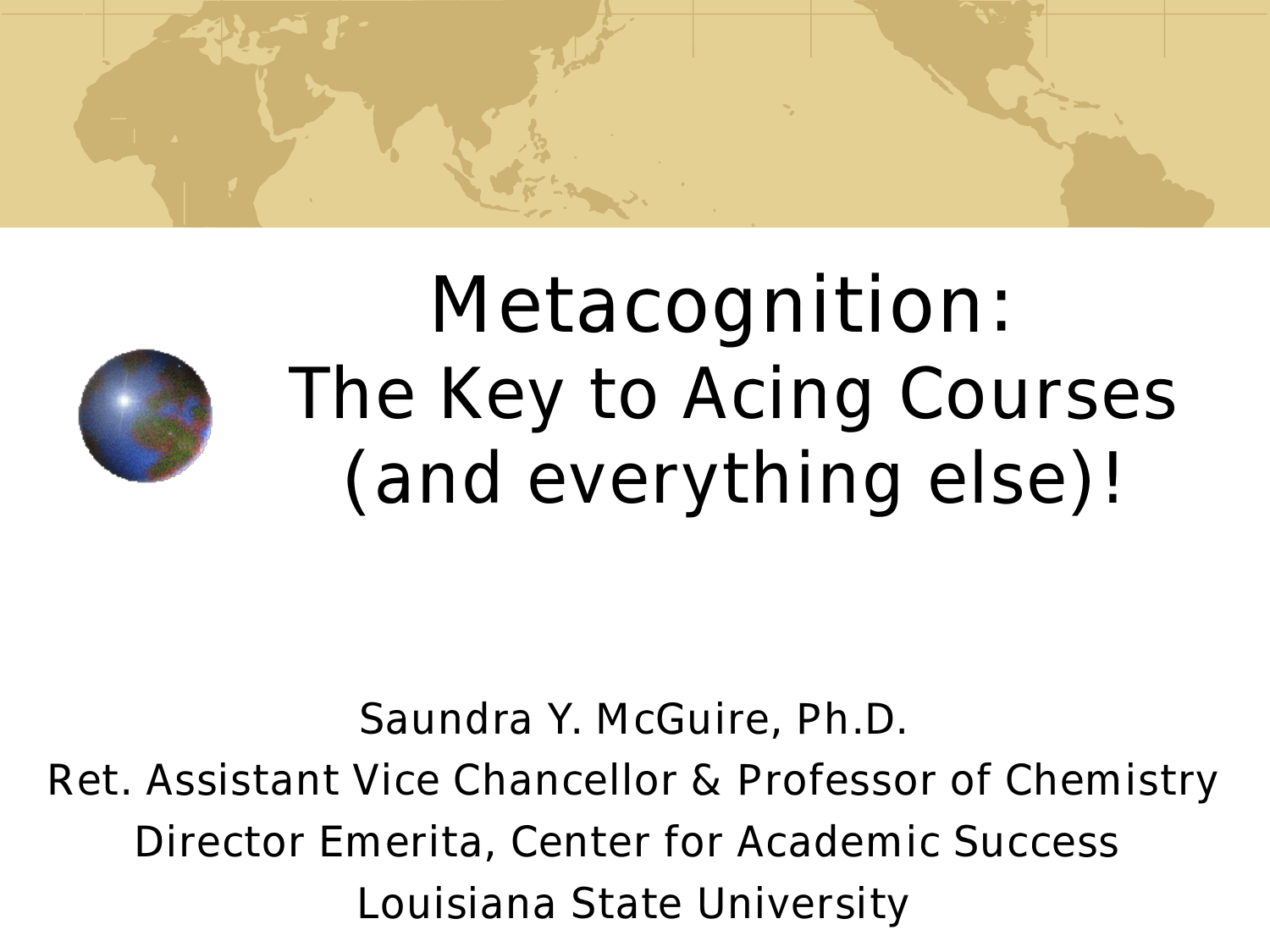

# Metacognition: The Key to Acing Courses (and everything else)!

Saundra Y. McGuire, Ph.D.
Ret. Assistant Vice Chancellor & Professor of Chemistry
Director Emerita, Center for Academic Success
Louisiana State University